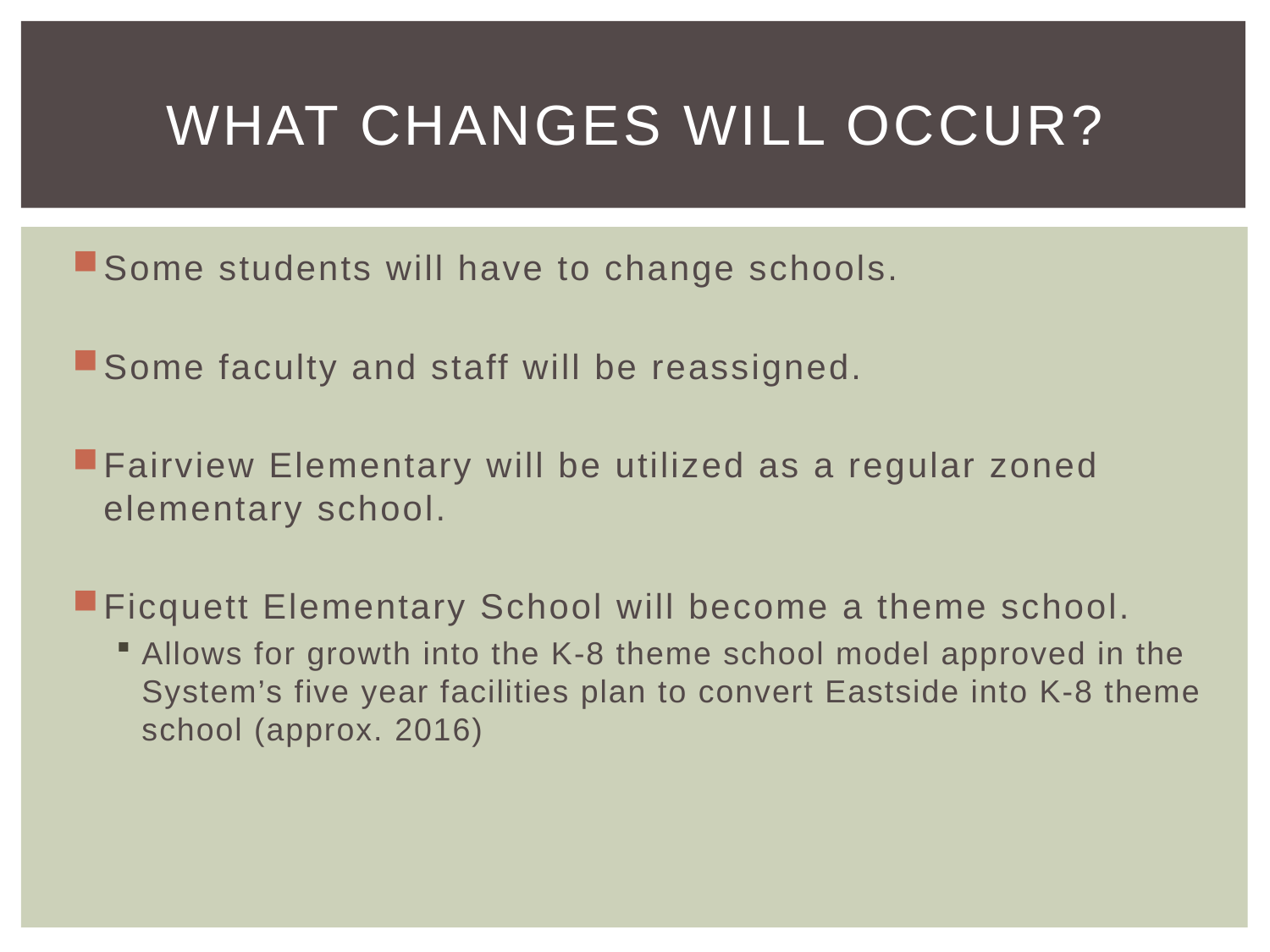

# What changes will occur?
Some students will have to change schools.

Some faculty and staff will be reassigned.

Fairview Elementary will be utilized as a regular zoned elementary school.

Ficquett Elementary School will become a theme school.
Allows for growth into the K-8 theme school model approved in the System’s five year facilities plan to convert Eastside into K-8 theme school (approx. 2016)